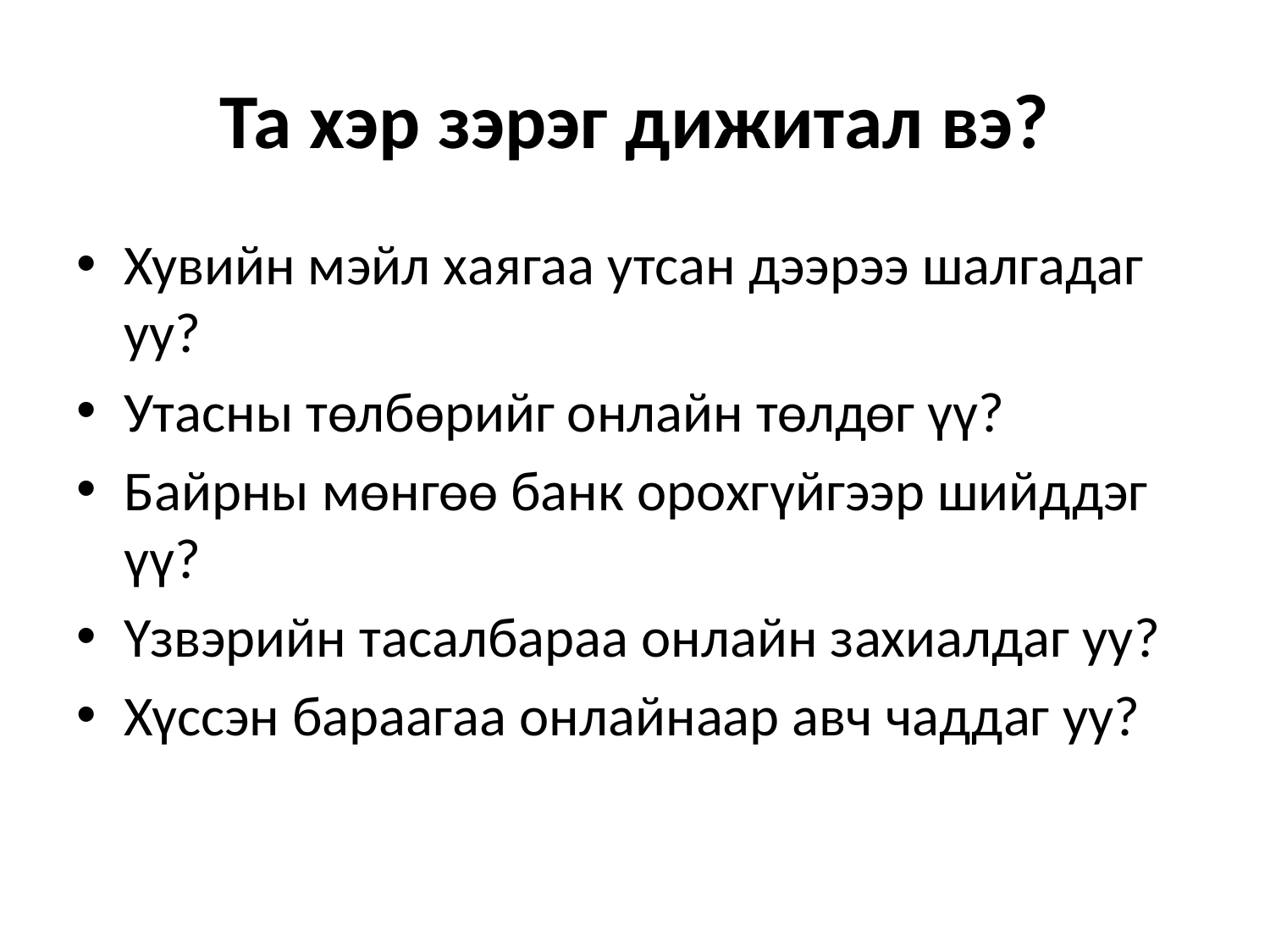

# Та хэр зэрэг дижитал вэ?
Хувийн мэйл хаягаа утсан дээрээ шалгадаг уу?
Утасны төлбөрийг онлайн төлдөг үү?
Байрны мөнгөө банк орохгүйгээр шийддэг үү?
Үзвэрийн тасалбараа онлайн захиалдаг уу?
Хүссэн бараагаа онлайнаар авч чаддаг уу?